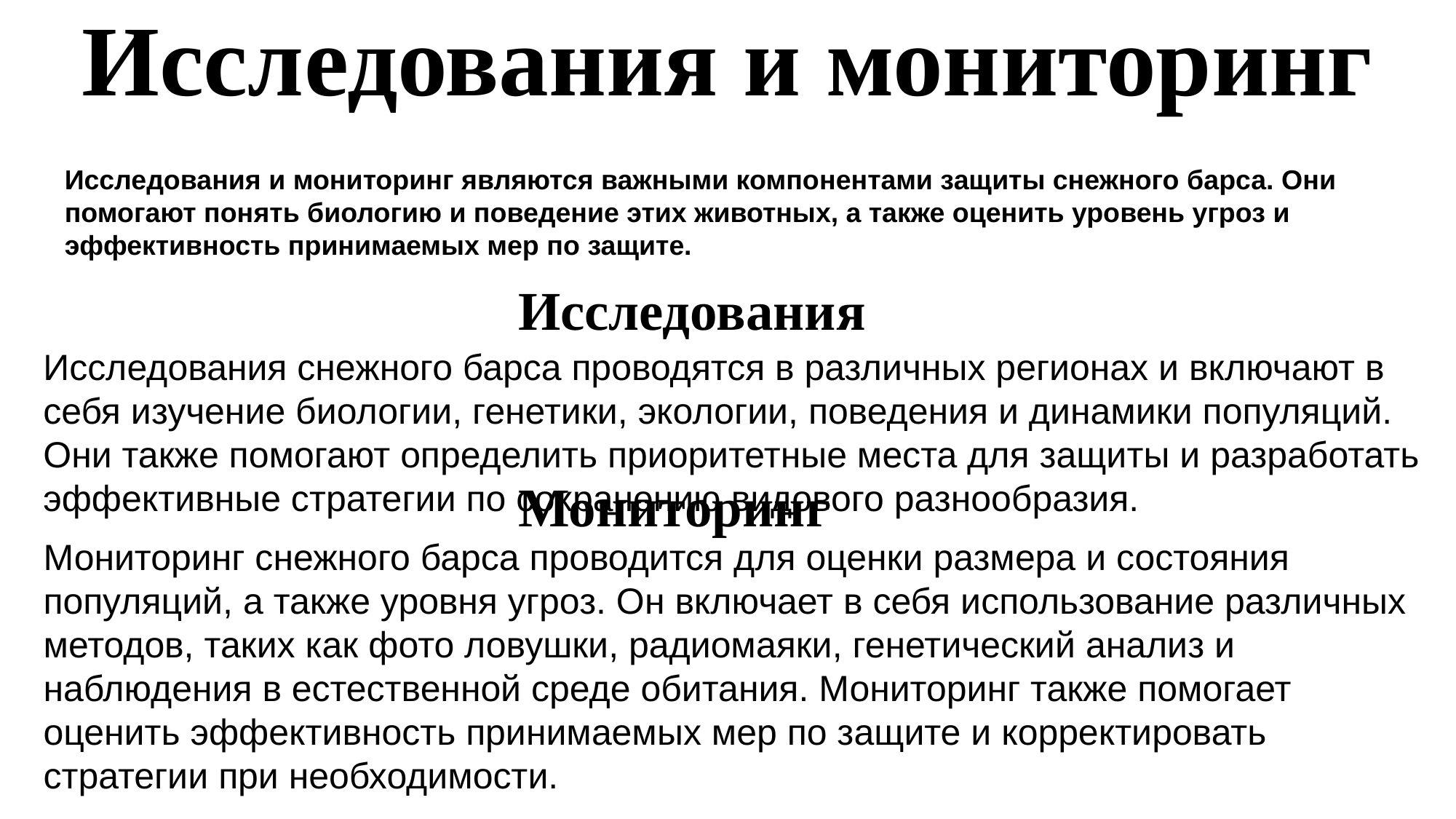

# Исследования и мониторинг
Исследования и мониторинг являются важными компонентами защиты снежного барса. Они помогают понять биологию и поведение этих животных, а также оценить уровень угроз и эффективность принимаемых мер по защите.
Исследования
Исследования снежного барса проводятся в различных регионах и включают в себя изучение биологии, генетики, экологии, поведения и динамики популяций. Они также помогают определить приоритетные места для защиты и разработать эффективные стратегии по сохранению видового разнообразия.
Мониторинг
Мониторинг снежного барса проводится для оценки размера и состояния популяций, а также уровня угроз. Он включает в себя использование различных методов, таких как фото ловушки, радиомаяки, генетический анализ и наблюдения в естественной среде обитания. Мониторинг также помогает оценить эффективность принимаемых мер по защите и корректировать стратегии при необходимости.